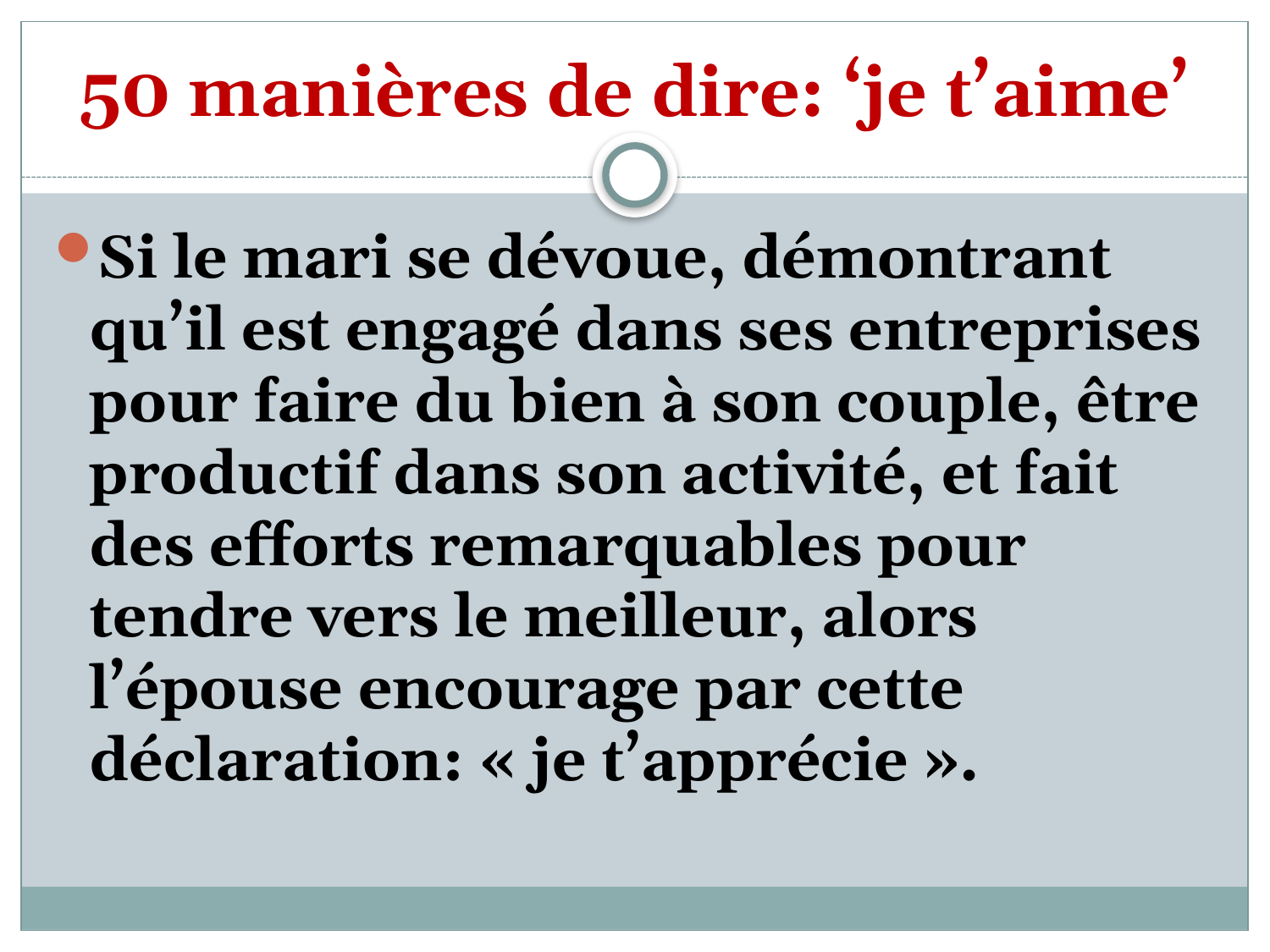

# 50 manières de dire: ‘je t’aime’
Si le mari se dévoue, démontrant qu’il est engagé dans ses entreprises pour faire du bien à son couple, être productif dans son activité, et fait des efforts remarquables pour tendre vers le meilleur, alors l’épouse encourage par cette déclaration: « je t’apprécie ».